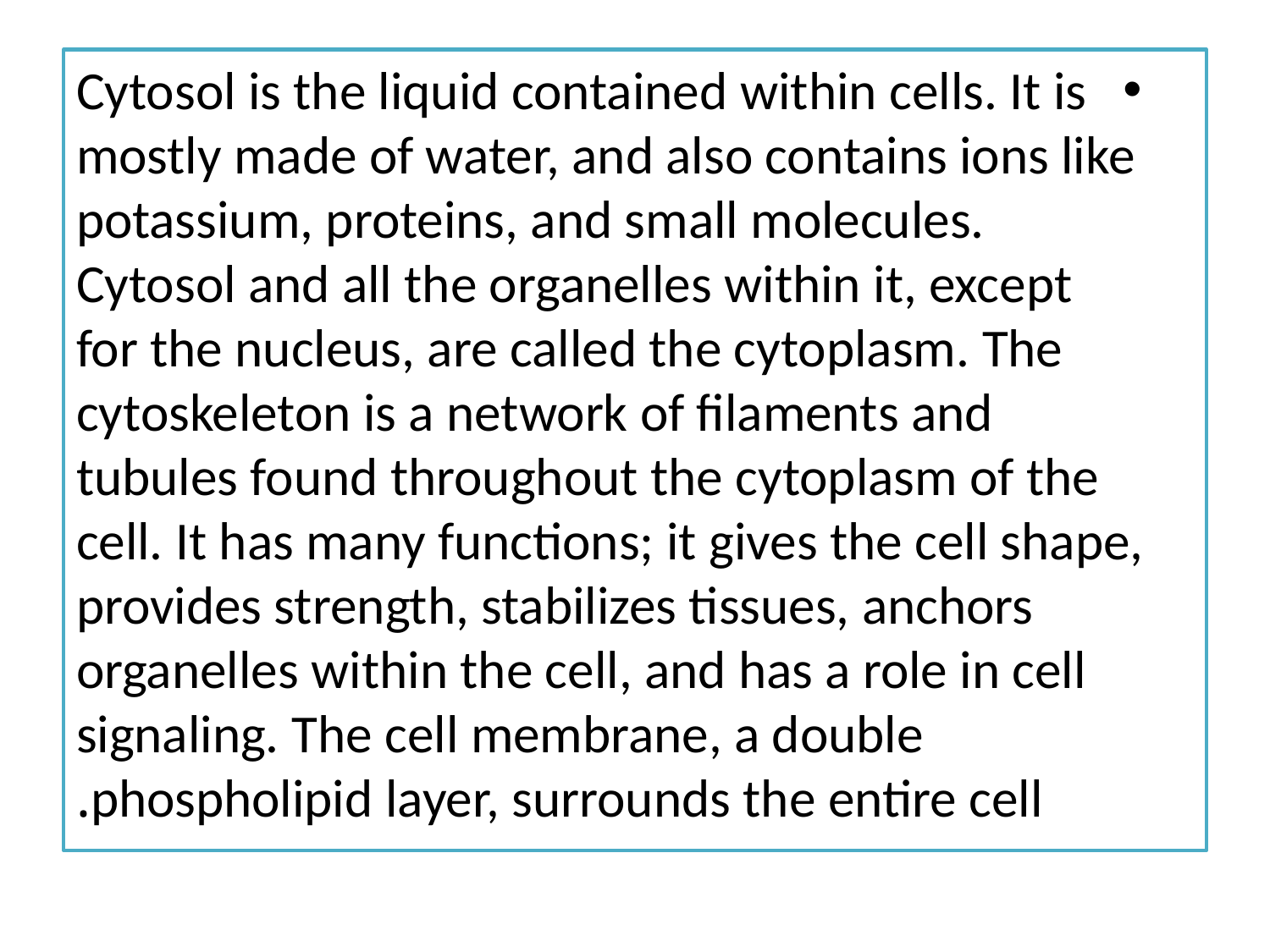

Cytosol is the liquid contained within cells. It is mostly made of water, and also contains ions like potassium, proteins, and small molecules. Cytosol and all the organelles within it, except for the nucleus, are called the cytoplasm. The cytoskeleton is a network of filaments and tubules found throughout the cytoplasm of the cell. It has many functions; it gives the cell shape, provides strength, stabilizes tissues, anchors organelles within the cell, and has a role in cell signaling. The cell membrane, a double phospholipid layer, surrounds the entire cell.